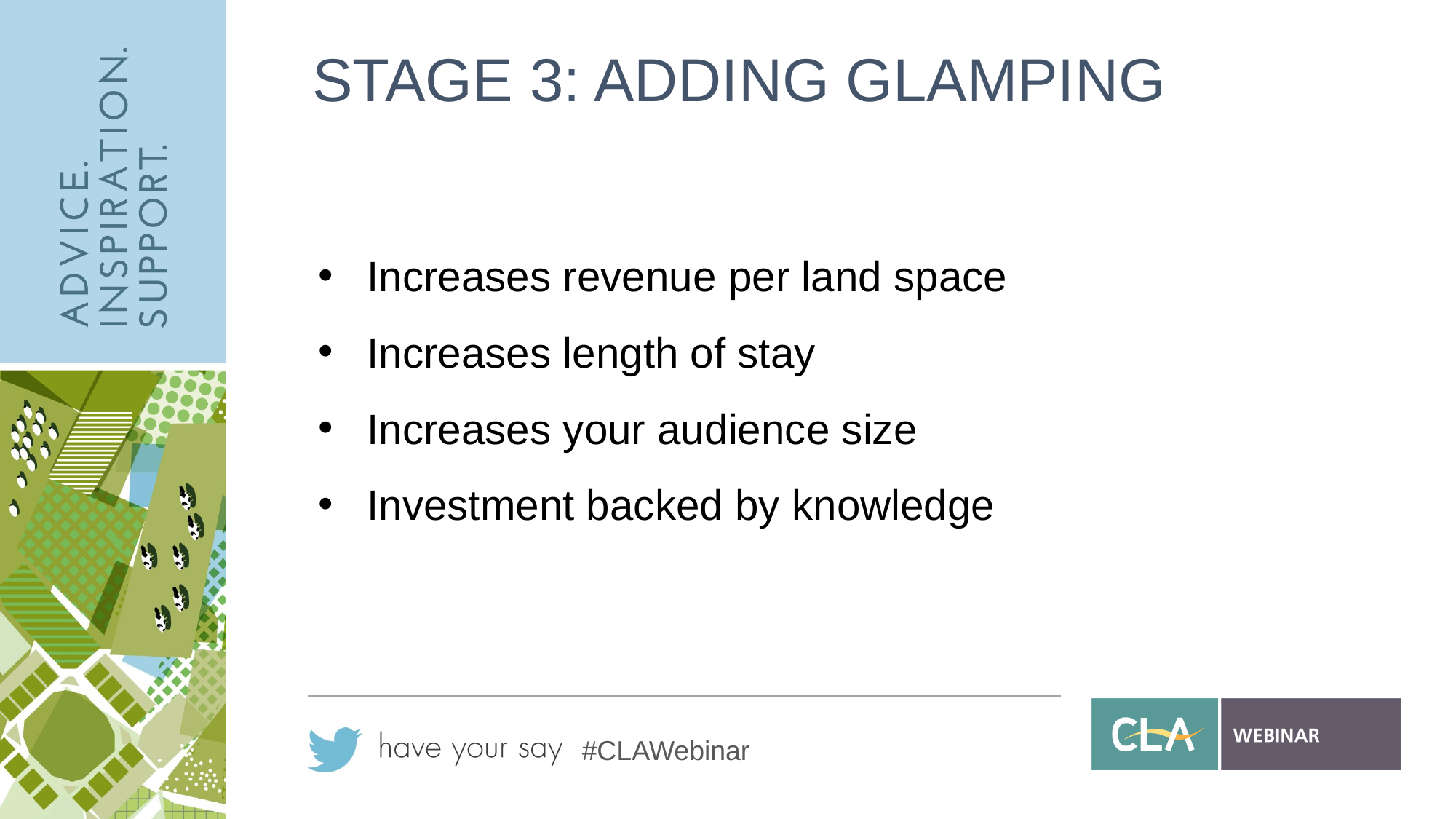

# STAGE 3: ADDING GLAMPING
Increases revenue per land space
Increases length of stay
Increases your audience size
Investment backed by knowledge